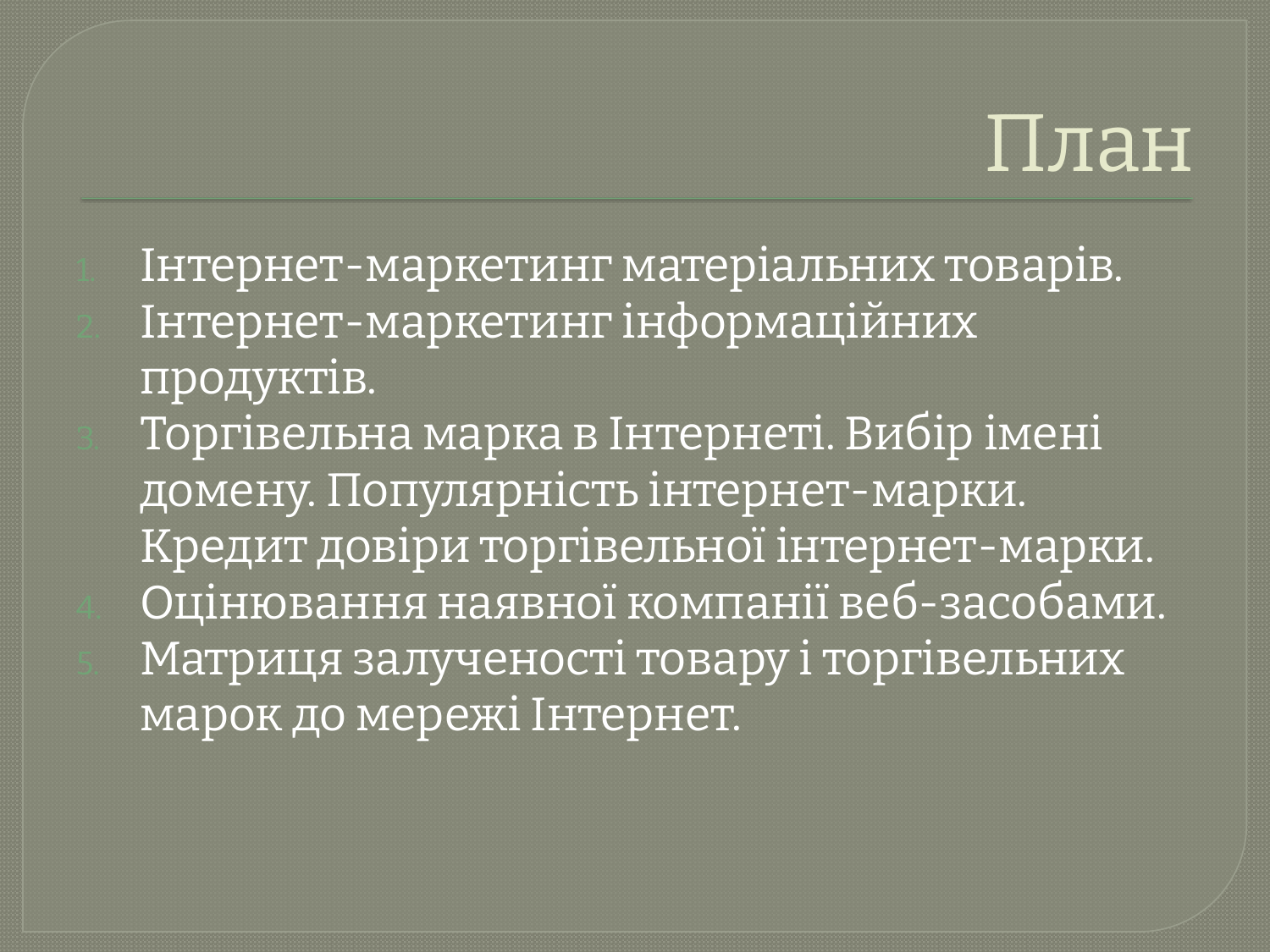

# План
Інтернет-маркетинг матеріальних товарів.
Інтернет-маркетинг інформаційних продуктів.
Торгівельна марка в Інтернеті. Вибір імені домену. Популярність інтернет-марки. Кредит довіри торгівельної інтернет-марки.
Оцінювання наявної компанії веб-засобами.
Матриця залученості товару і торгівельних марок до мережі Інтернет.